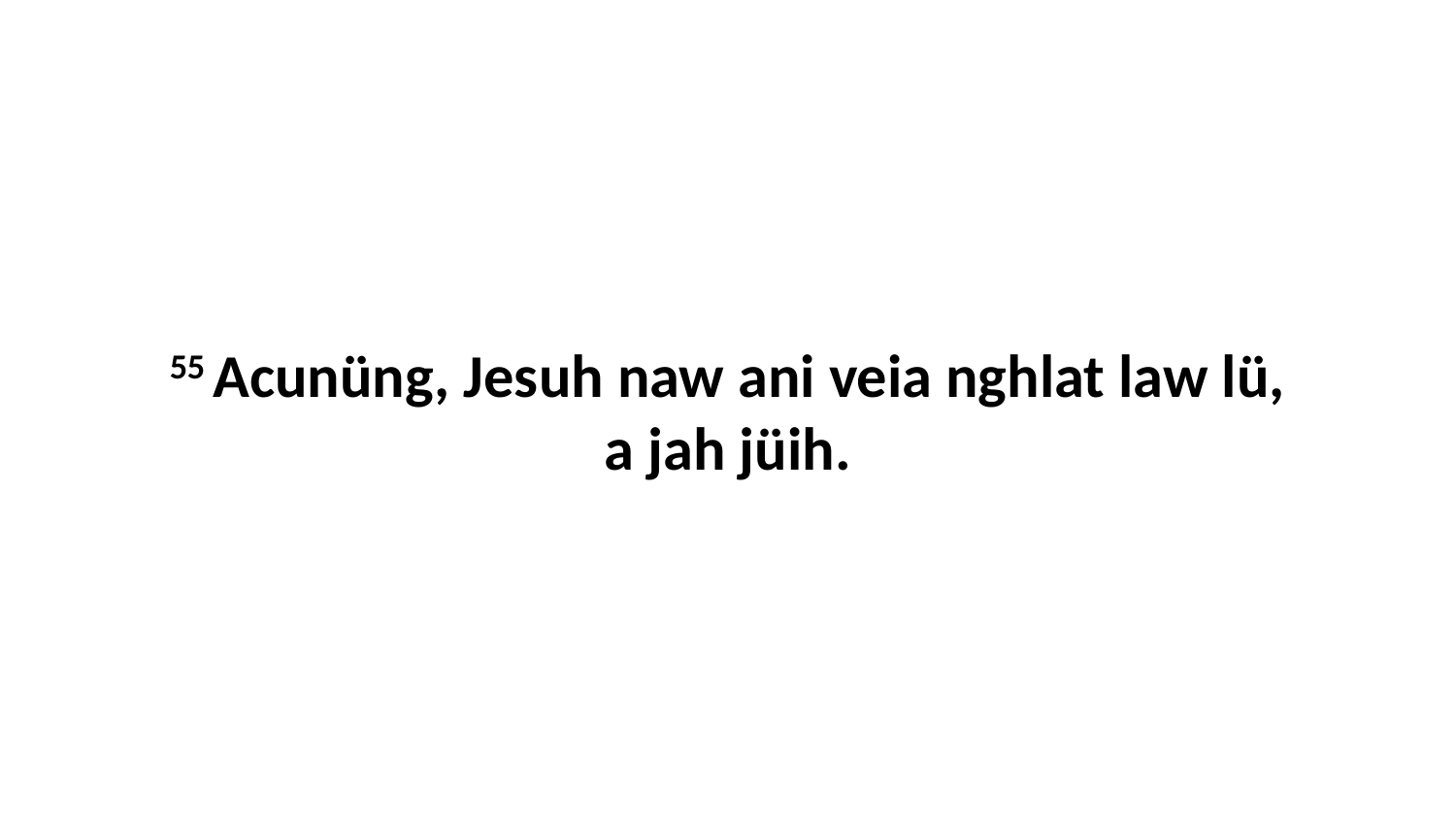

55 Acunüng, Jesuh naw ani veia nghlat law lü, a jah jüih.